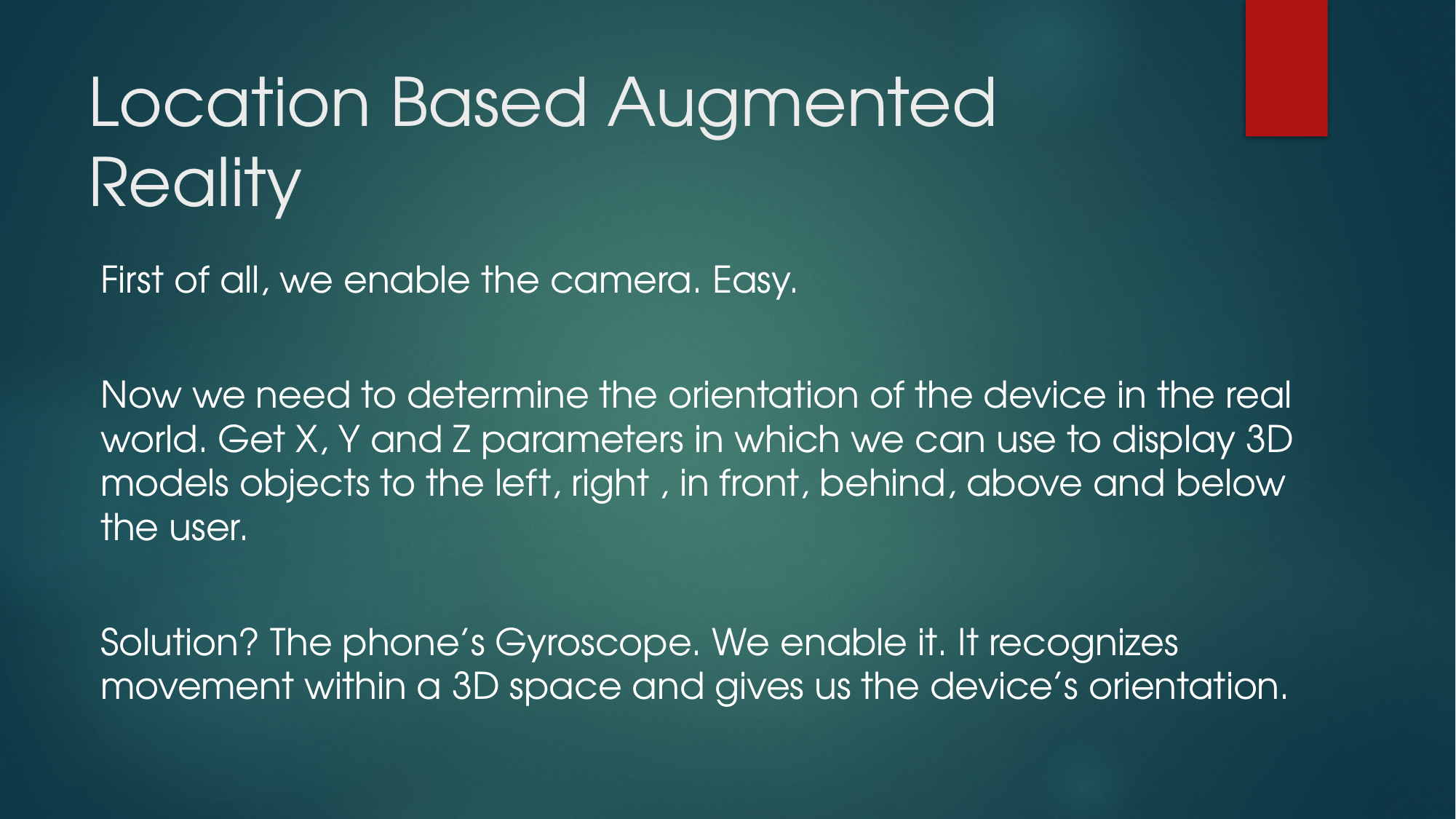

# Location Based Augmented Reality
First of all, we enable the camera. Easy.

Now we need to determine the orientation of the device in the real world. Get X, Y and Z parameters in which we can use to display 3D models objects to the left, right , in front, behind, above and below the user.

Solution? The phone’s Gyroscope. We enable it. It recognizes movement within a 3D space and gives us the device’s orientation.